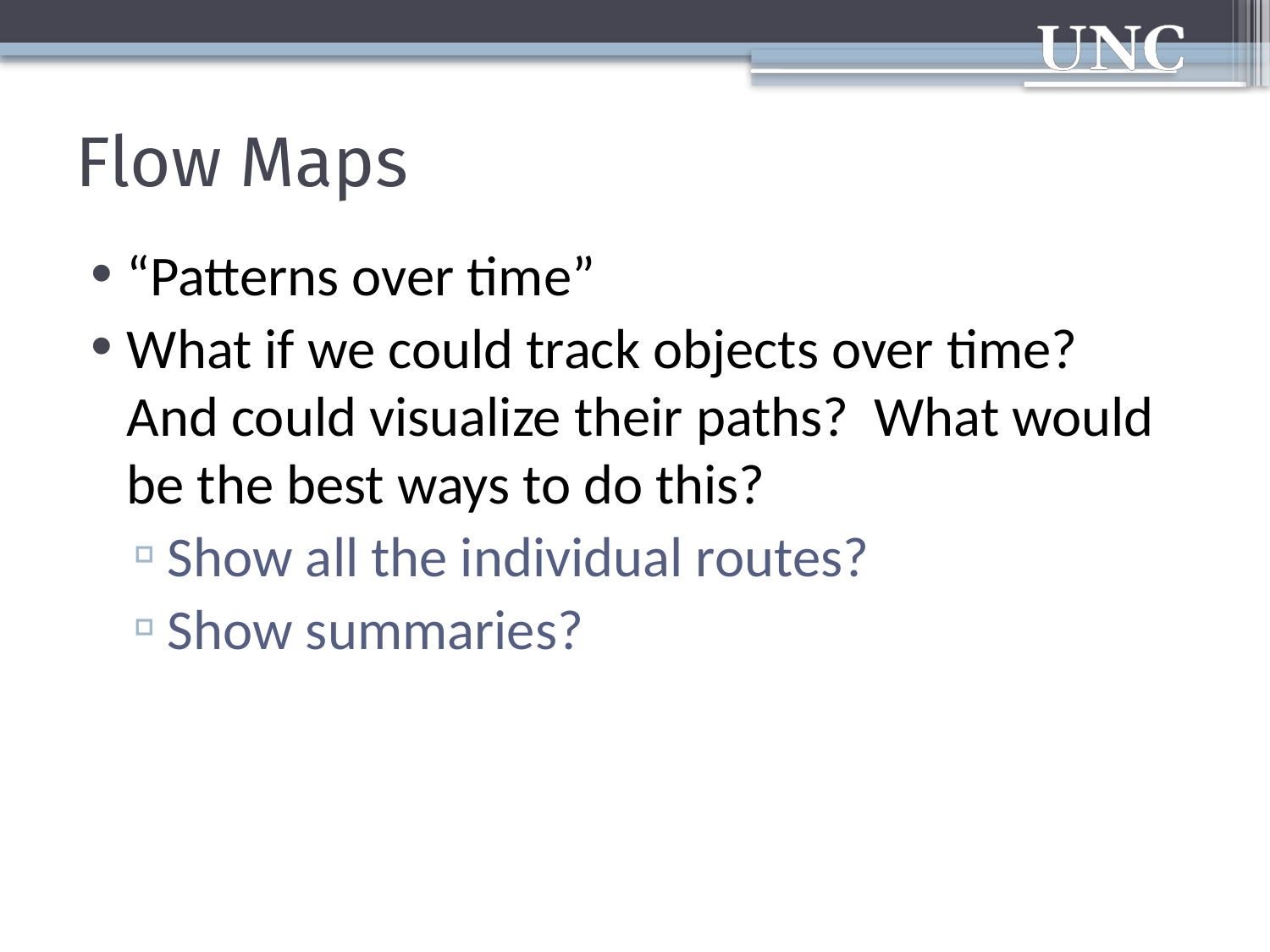

# Flow Maps
“Patterns over time”
What if we could track objects over time?  And could visualize their paths?  What would be the best ways to do this?
Show all the individual routes?
Show summaries?